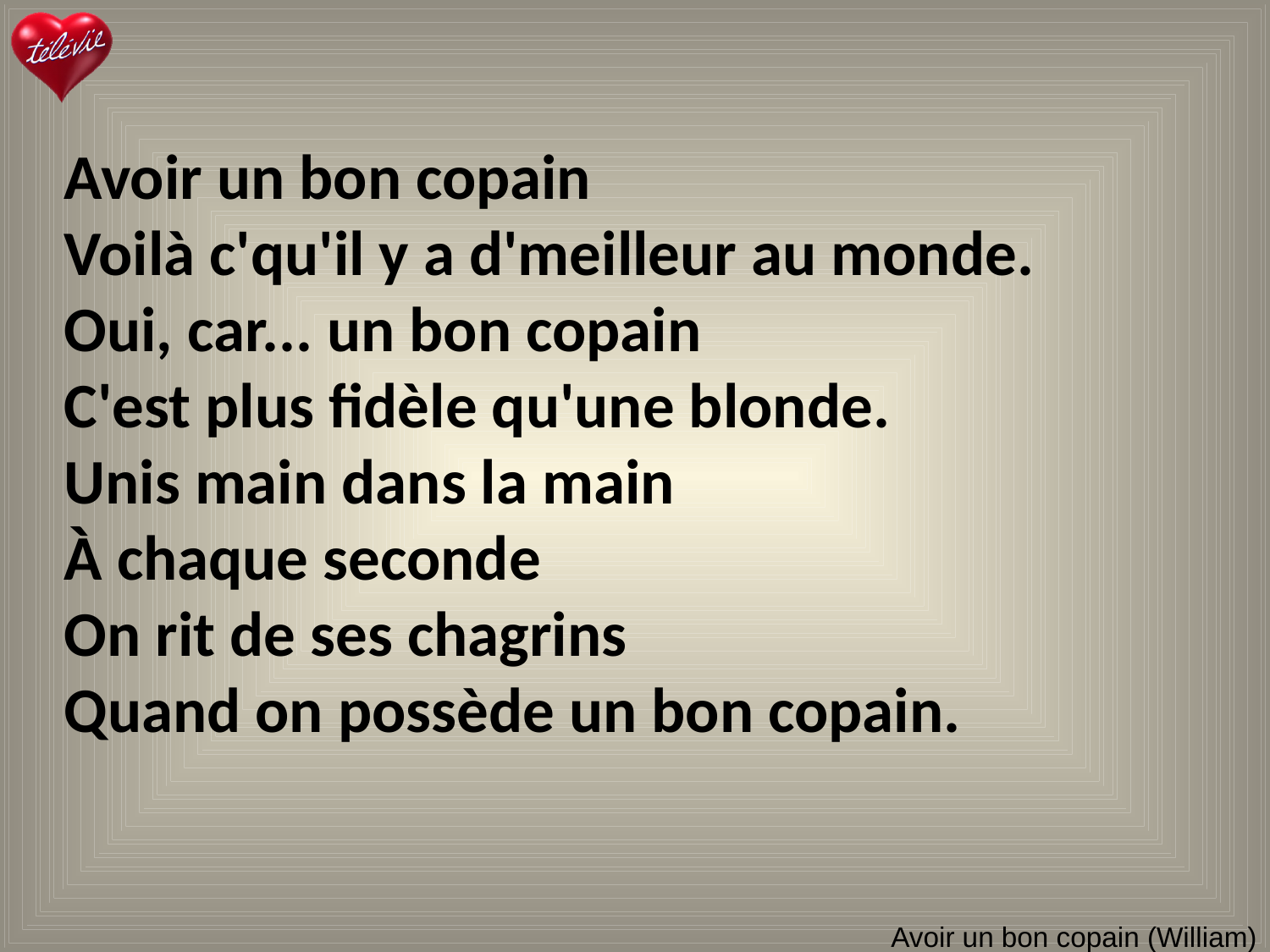

Avoir un bon copain
Voilà c'qu'il y a d'meilleur au monde.
Oui, car... un bon copain
C'est plus fidèle qu'une blonde.
Unis main dans la main
À chaque seconde
On rit de ses chagrins
Quand on possède un bon copain.
# Avoir un bon copain (William)